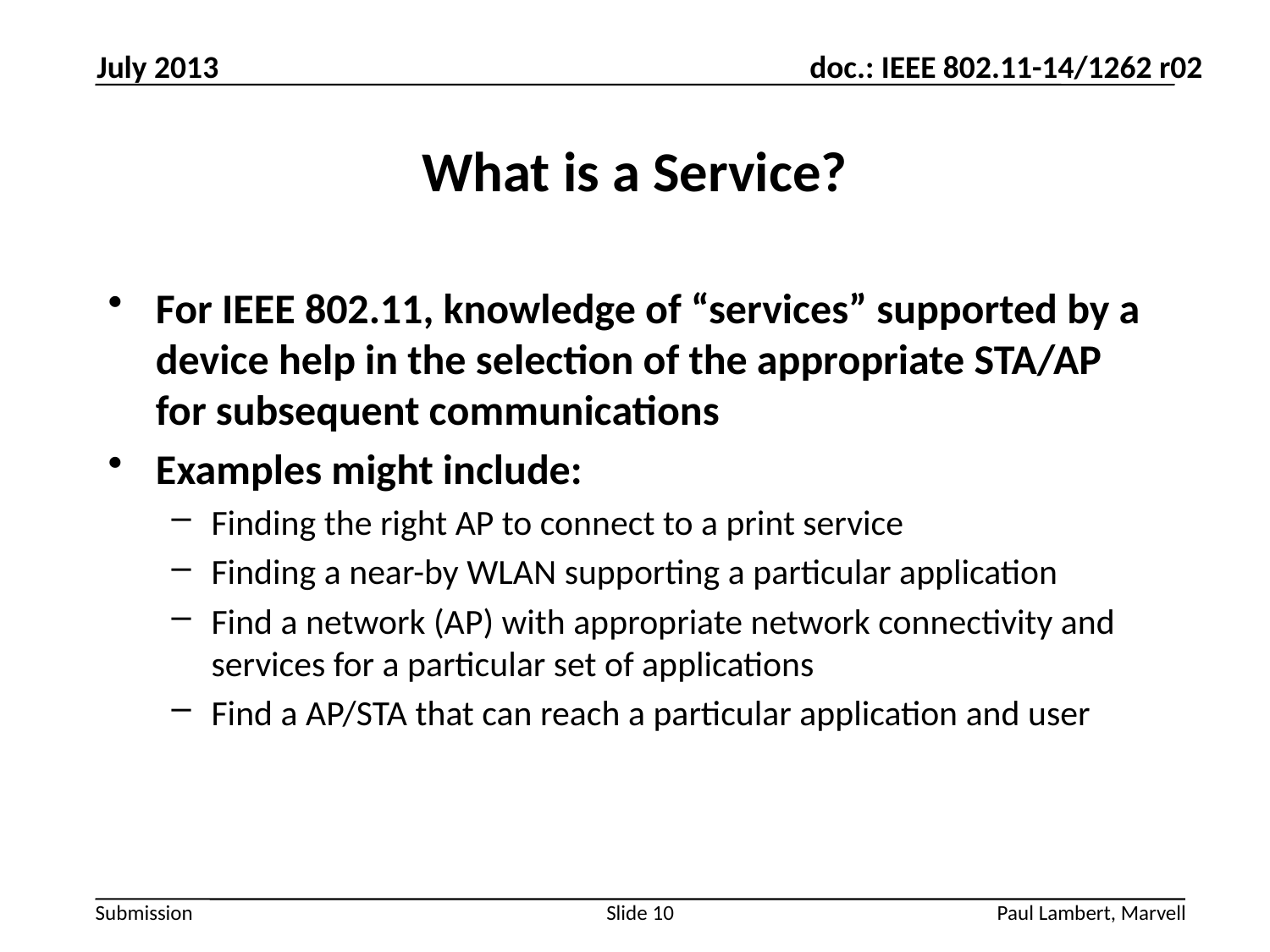

July 2013
# What is a Service?
For IEEE 802.11, knowledge of “services” supported by a device help in the selection of the appropriate STA/AP for subsequent communications
Examples might include:
Finding the right AP to connect to a print service
Finding a near-by WLAN supporting a particular application
Find a network (AP) with appropriate network connectivity and services for a particular set of applications
Find a AP/STA that can reach a particular application and user

Slide 10
Paul Lambert, Marvell